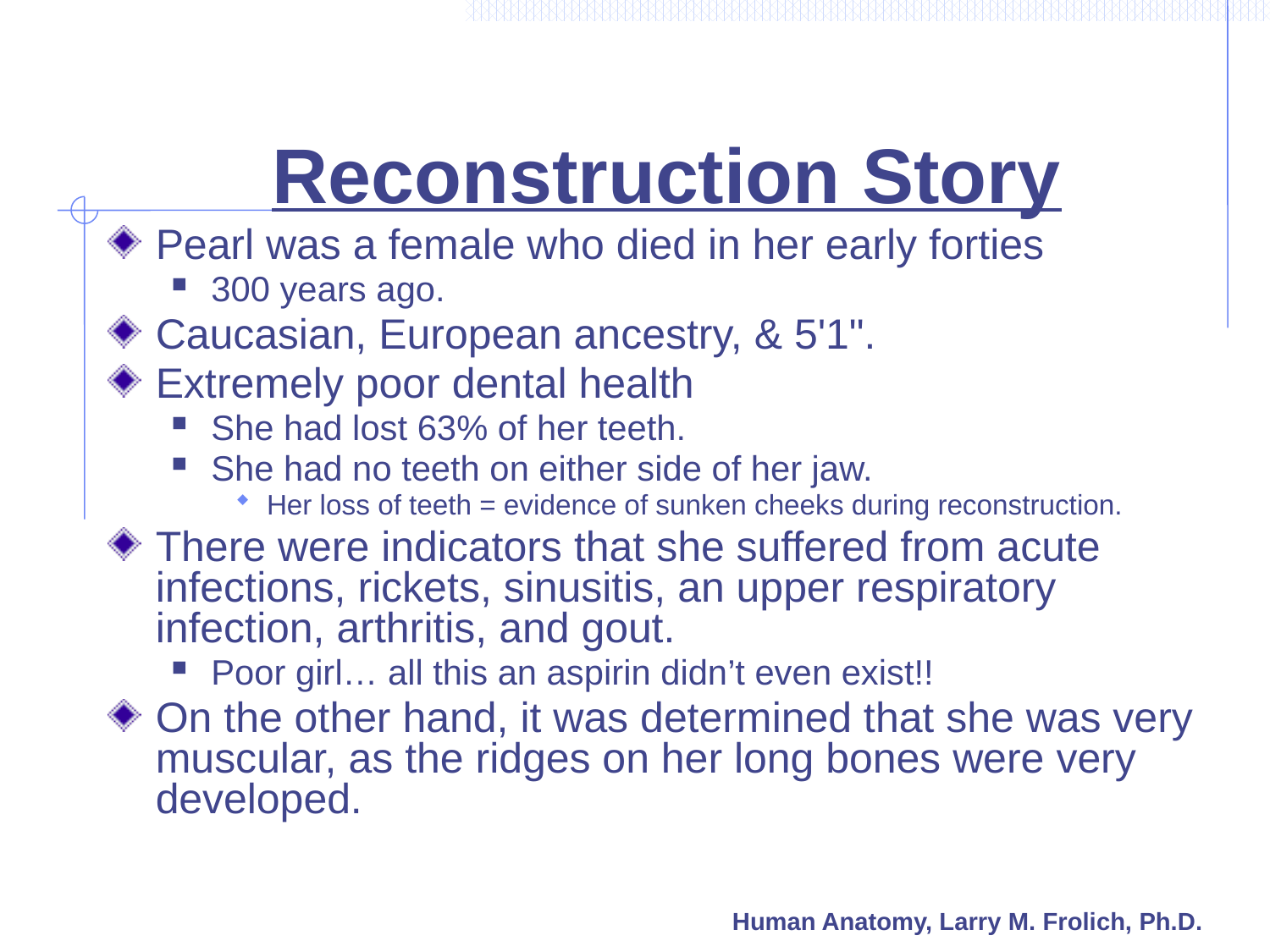

Reconstruction Story
Pearl was a female who died in her early forties
300 years ago.
Caucasian, European ancestry, & 5'1".
Extremely poor dental health
She had lost 63% of her teeth.
She had no teeth on either side of her jaw.
Her loss of teeth = evidence of sunken cheeks during reconstruction.
There were indicators that she suffered from acute infections, rickets, sinusitis, an upper respiratory infection, arthritis, and gout.
Poor girl… all this an aspirin didn’t even exist!!
On the other hand, it was determined that she was very muscular, as the ridges on her long bones were very developed.